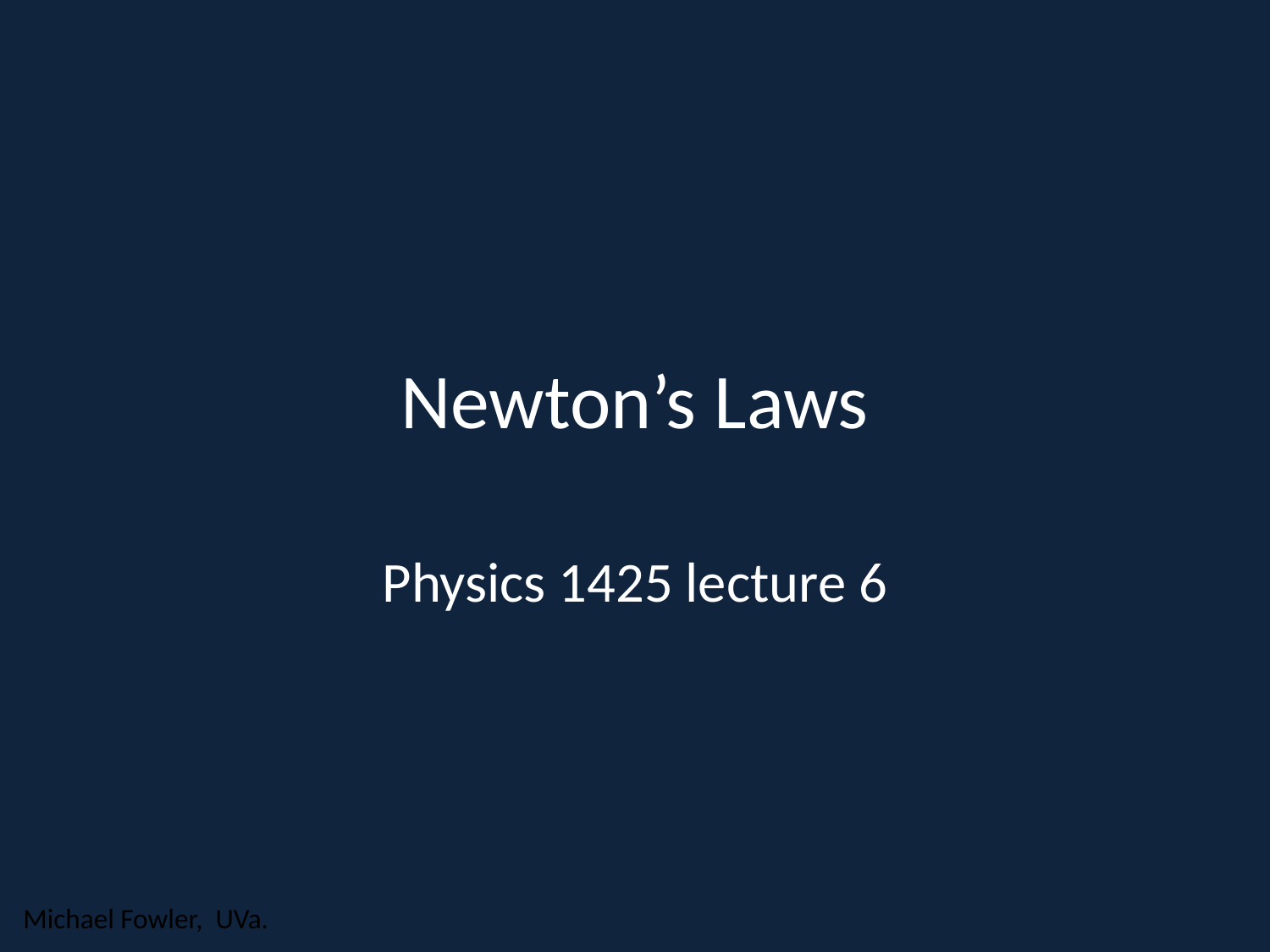

# Newton’s Laws
Physics 1425 lecture 6
Michael Fowler,  UVa.